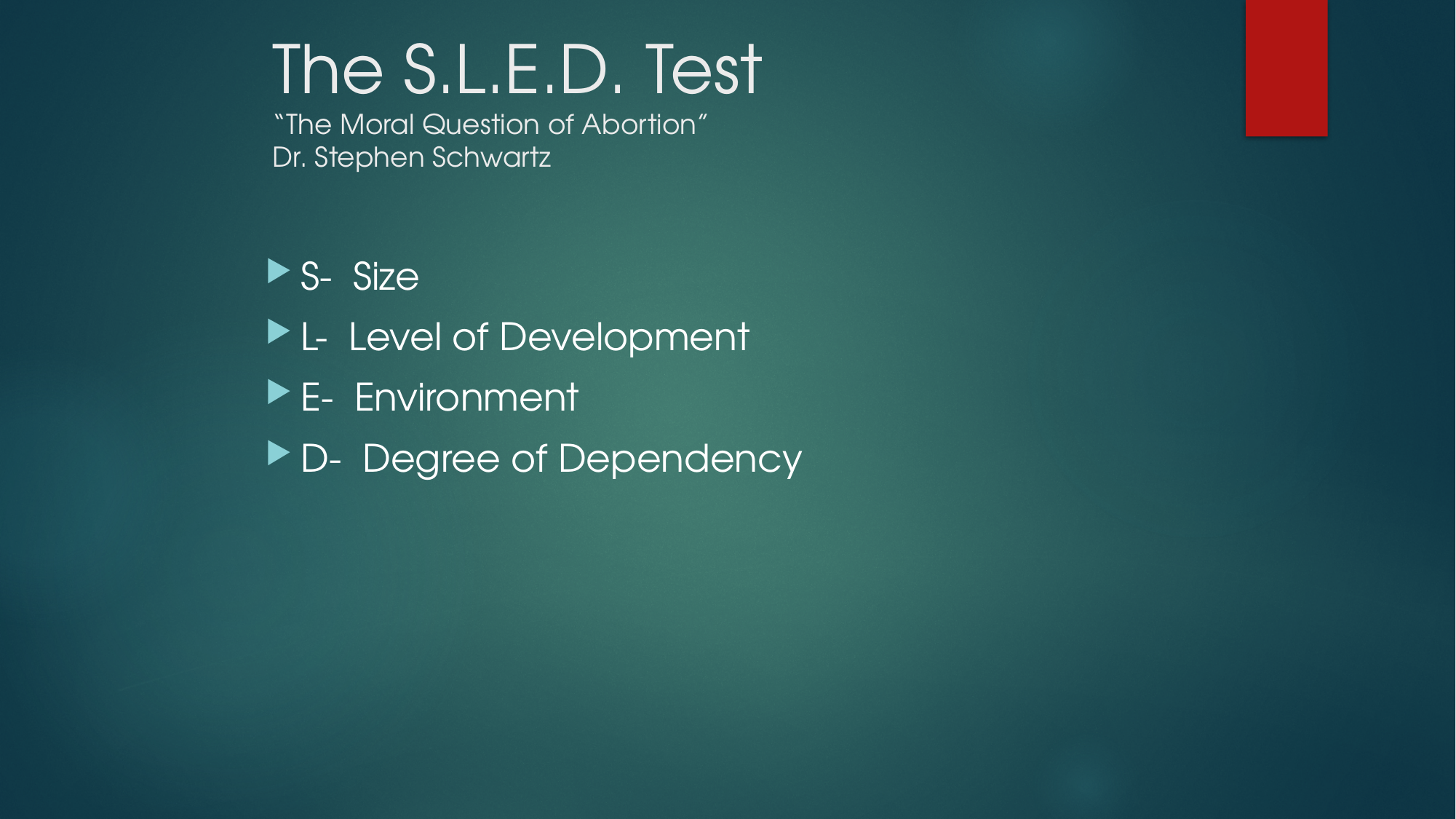

# The S.L.E.D. Test
“The Moral Question of Abortion”
Dr. Stephen Schwartz
S-  Size
L-  Level of Development
E-  Environment
D-  Degree of Dependency